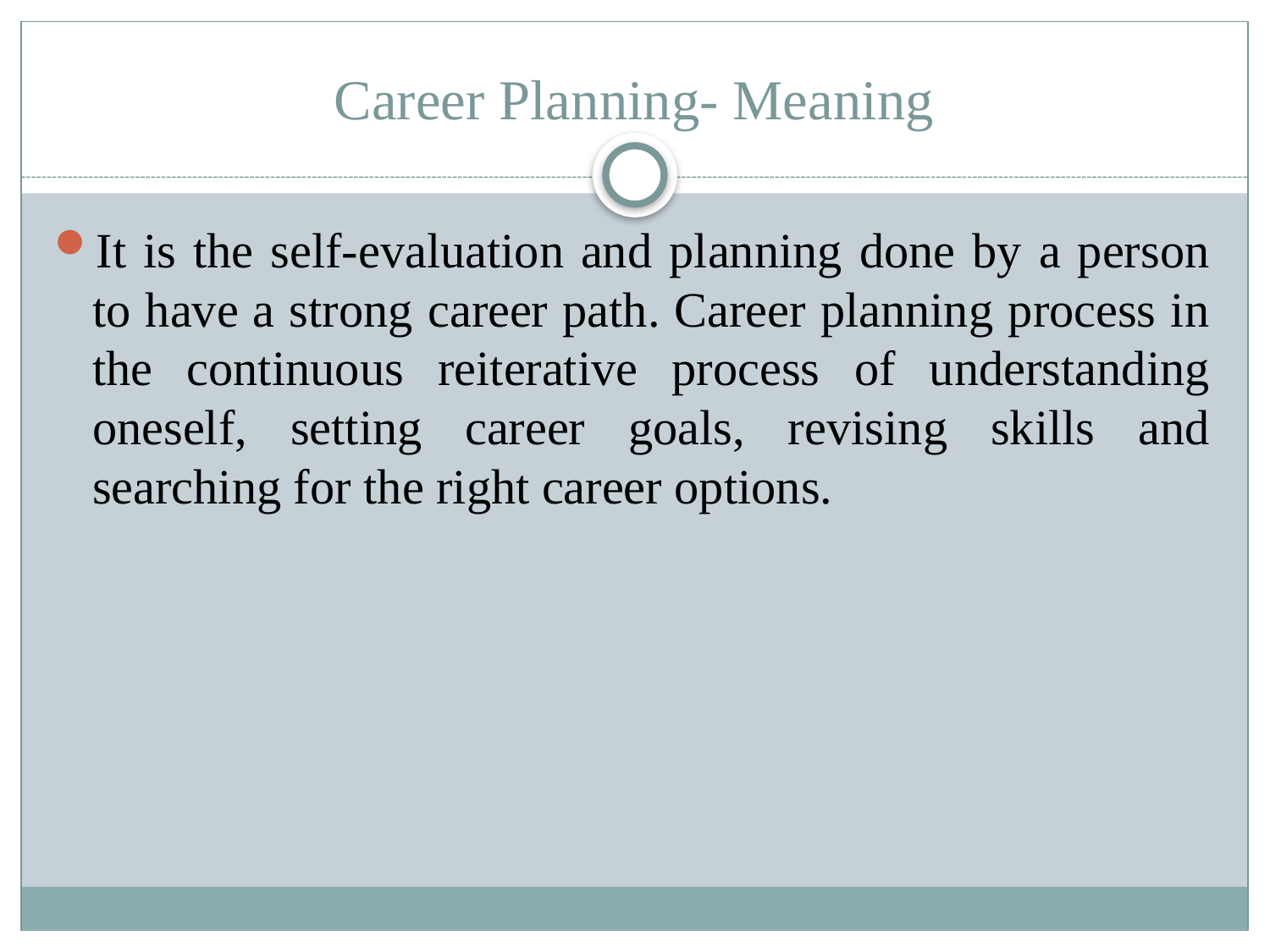

# Career Planning- Meaning
It is the self-evaluation and planning done by a person to have a strong career path. Career planning process in the continuous reiterative process of understanding oneself, setting career goals, revising skills and searching for the right career options.